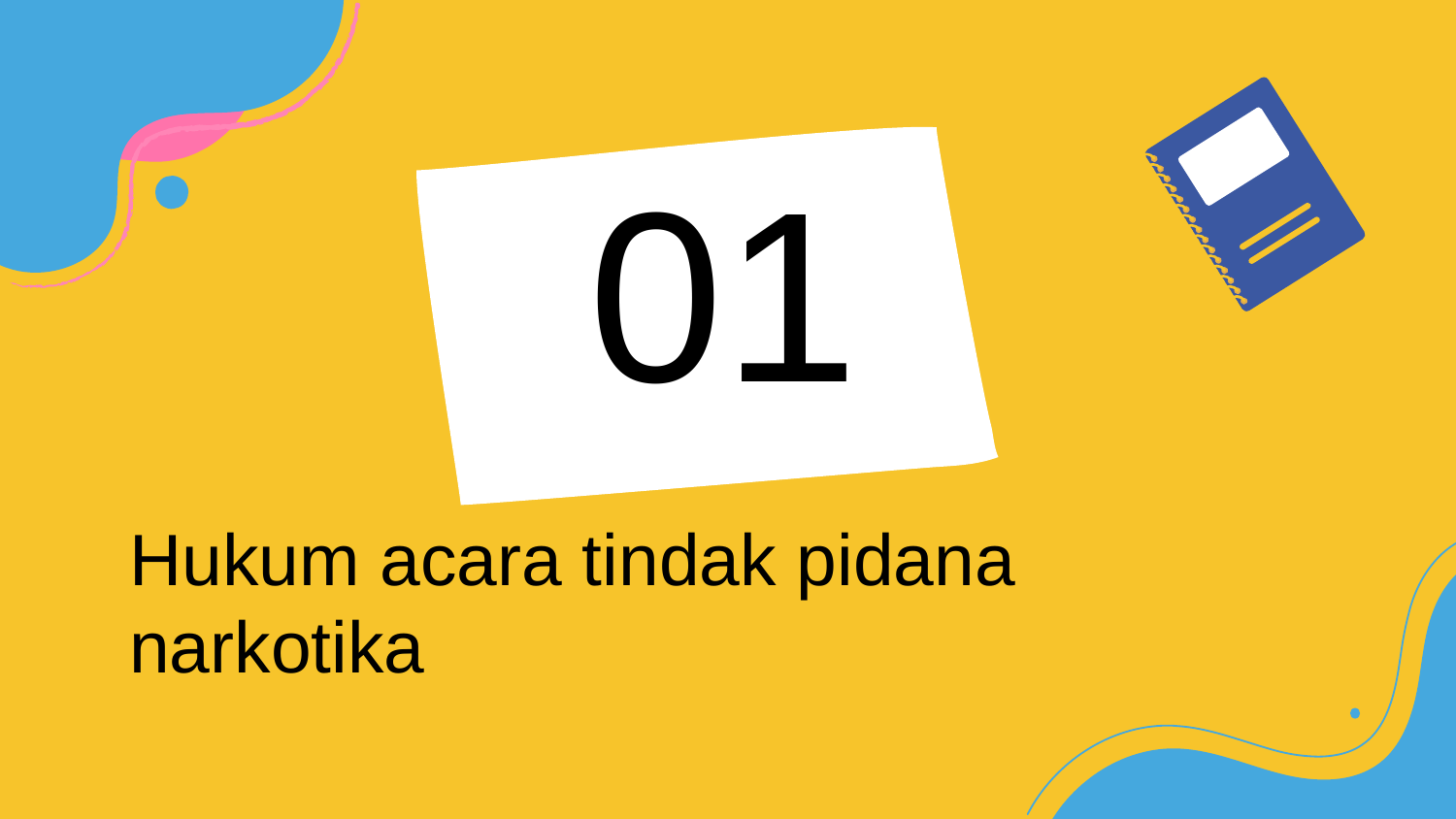

01

# Hukum acara tindak pidana narkotika